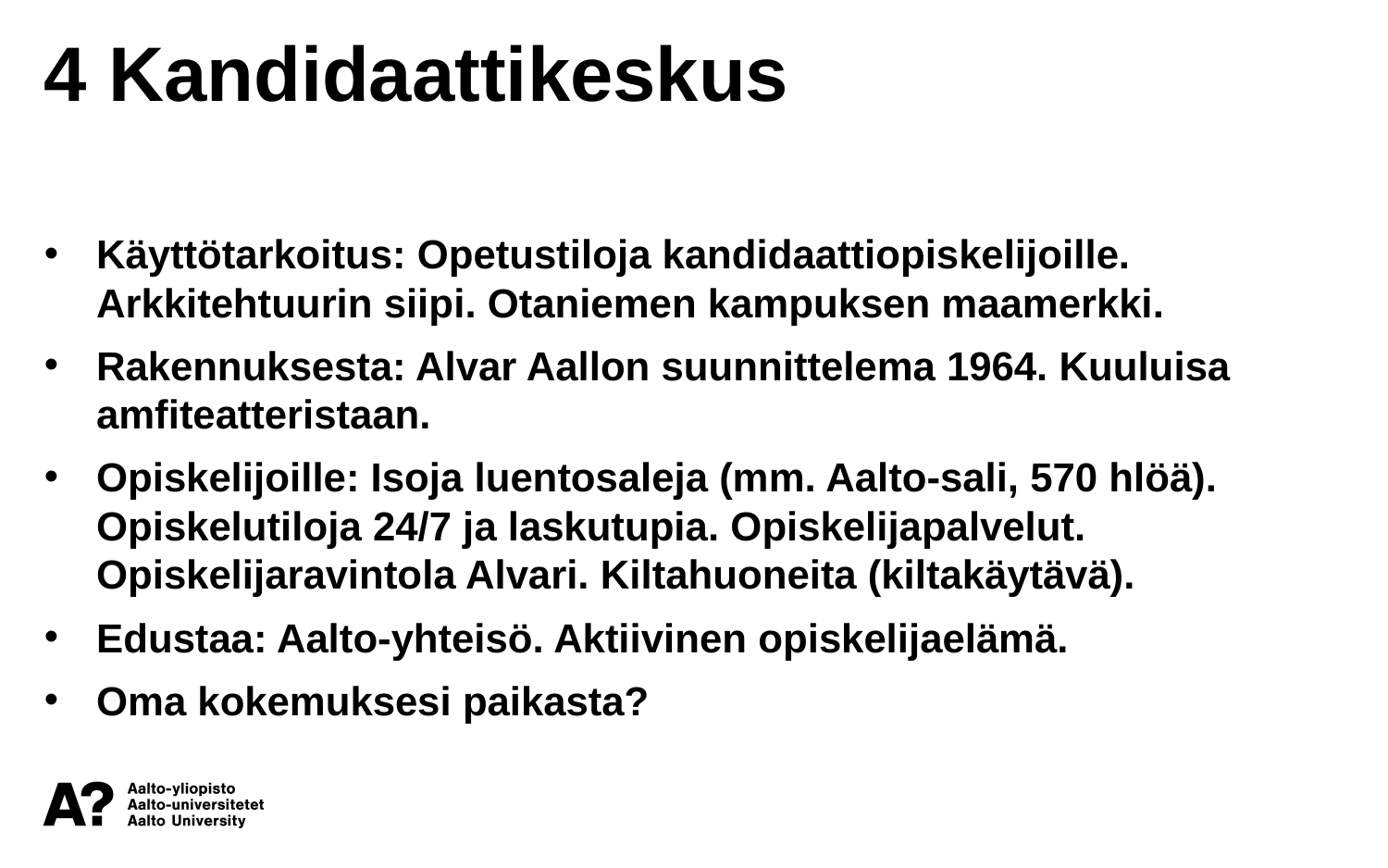

4 Kandidaattikeskus
Käyttötarkoitus: Opetustiloja kandidaattiopiskelijoille. Arkkitehtuurin siipi. Otaniemen kampuksen maamerkki.
Rakennuksesta: Alvar Aallon suunnittelema 1964. Kuuluisa amfiteatteristaan.
Opiskelijoille: Isoja luentosaleja (mm. Aalto-sali, 570 hlöä). Opiskelutiloja 24/7 ja laskutupia. Opiskelijapalvelut. Opiskelijaravintola Alvari. Kiltahuoneita (kiltakäytävä).
Edustaa: Aalto-yhteisö. Aktiivinen opiskelijaelämä.
Oma kokemuksesi paikasta?